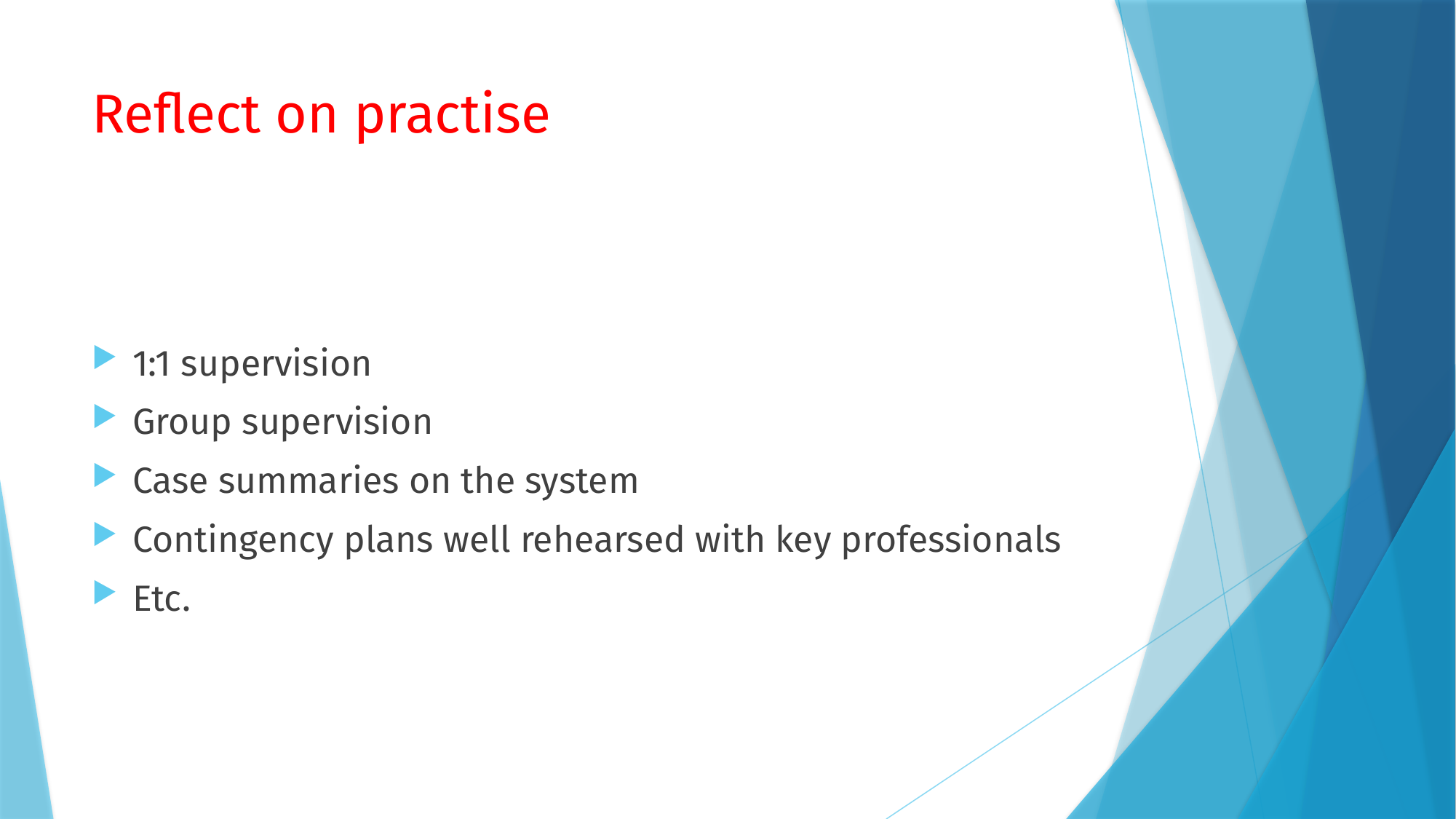

# Reflect on practise
1:1 supervision
Group supervision
Case summaries on the system
Contingency plans well rehearsed with key professionals
Etc.